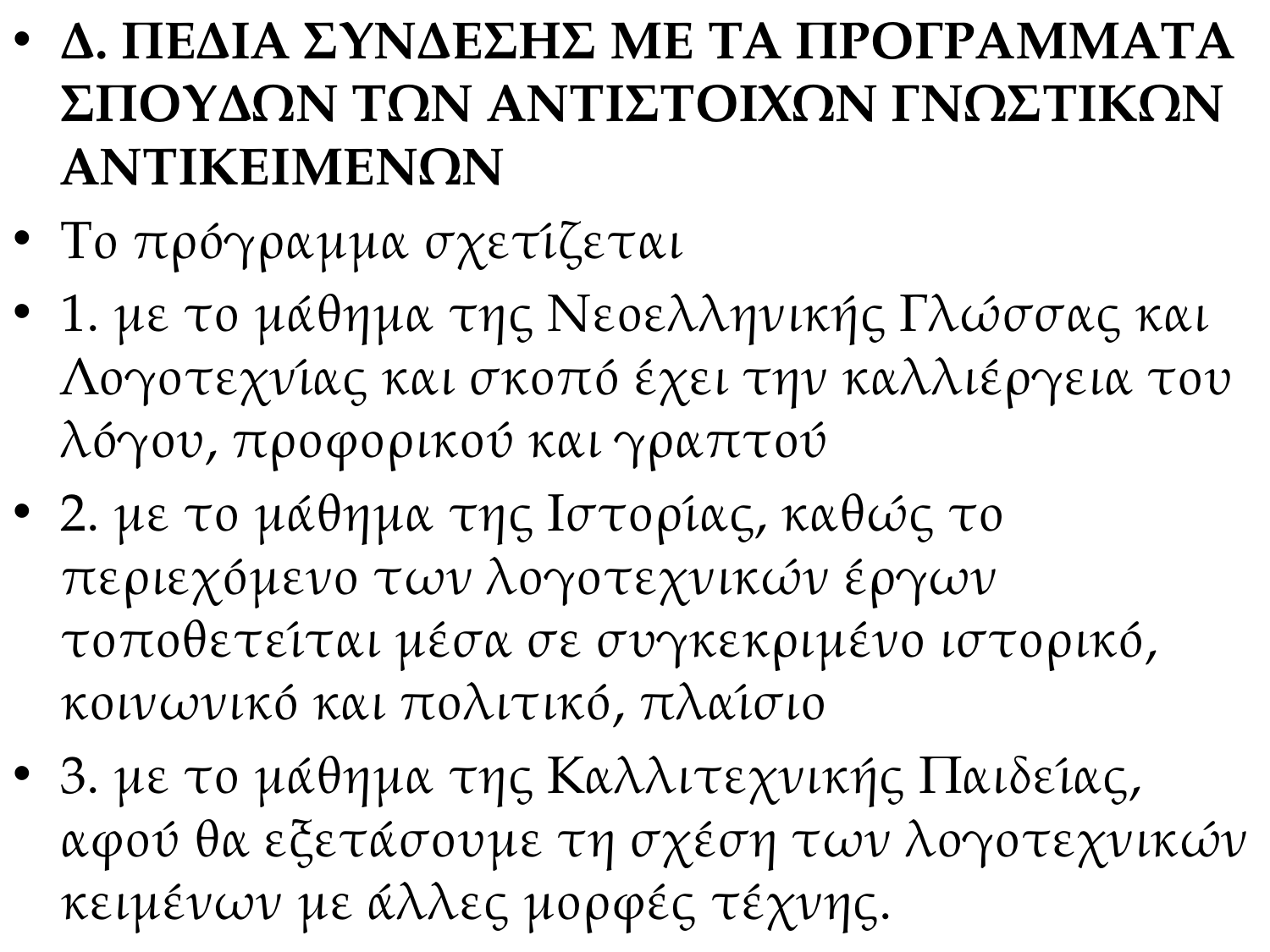

Δ. ΠΕΔΙΑ ΣΥΝΔΕΣΗΣ ΜΕ ΤΑ ΠΡΟΓΡΑΜΜΑΤΑ ΣΠΟΥΔΩΝ ΤΩΝ ΑΝΤΙΣΤΟΙΧΩΝ ΓΝΩΣΤΙΚΩΝ ΑΝΤΙΚΕΙΜΕΝΩΝ
Το πρόγραμμα σχετίζεται
1. με το μάθημα της Νεοελληνικής Γλώσσας και Λογοτεχνίας και σκοπό έχει την καλλιέργεια του λόγου, προφορικού και γραπτού
2. με το μάθημα της Ιστορίας, καθώς το περιεχόμενο των λογοτεχνικών έργων τοποθετείται μέσα σε συγκεκριμένο ιστορικό, κοινωνικό και πολιτικό, πλαίσιο
3. με το μάθημα της Καλλιτεχνικής Παιδείας, αφού θα εξετάσουμε τη σχέση των λογοτεχνικών κειμένων με άλλες μορφές τέχνης.

#